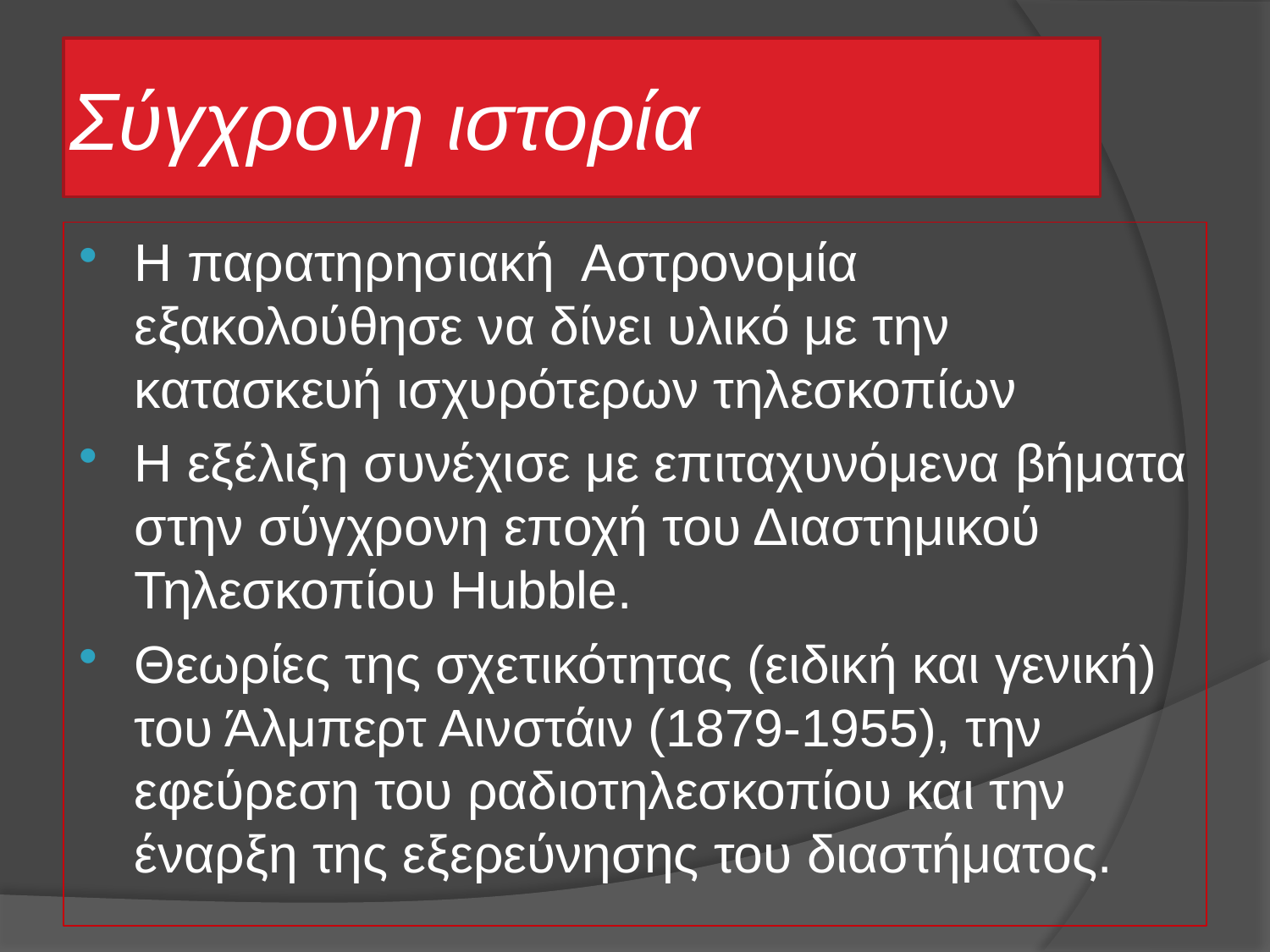

# Σύγχρονη ιστορία
Η παρατηρησιακή  Αστρονομία εξακολούθησε να δίνει υλικό με την κατασκευή ισχυρότερων τηλεσκοπίων
Η εξέλιξη συνέχισε με επιταχυνόμενα βήματα στην σύγχρονη εποχή του Διαστημικού Τηλεσκοπίου Hubble.
Θεωρίες της σχετικότητας (ειδική και γενική) του Άλμπερτ Αινστάιν (1879-1955), την εφεύρεση του ραδιοτηλεσκοπίου και την έναρξη της εξερεύνησης του διαστήματος.